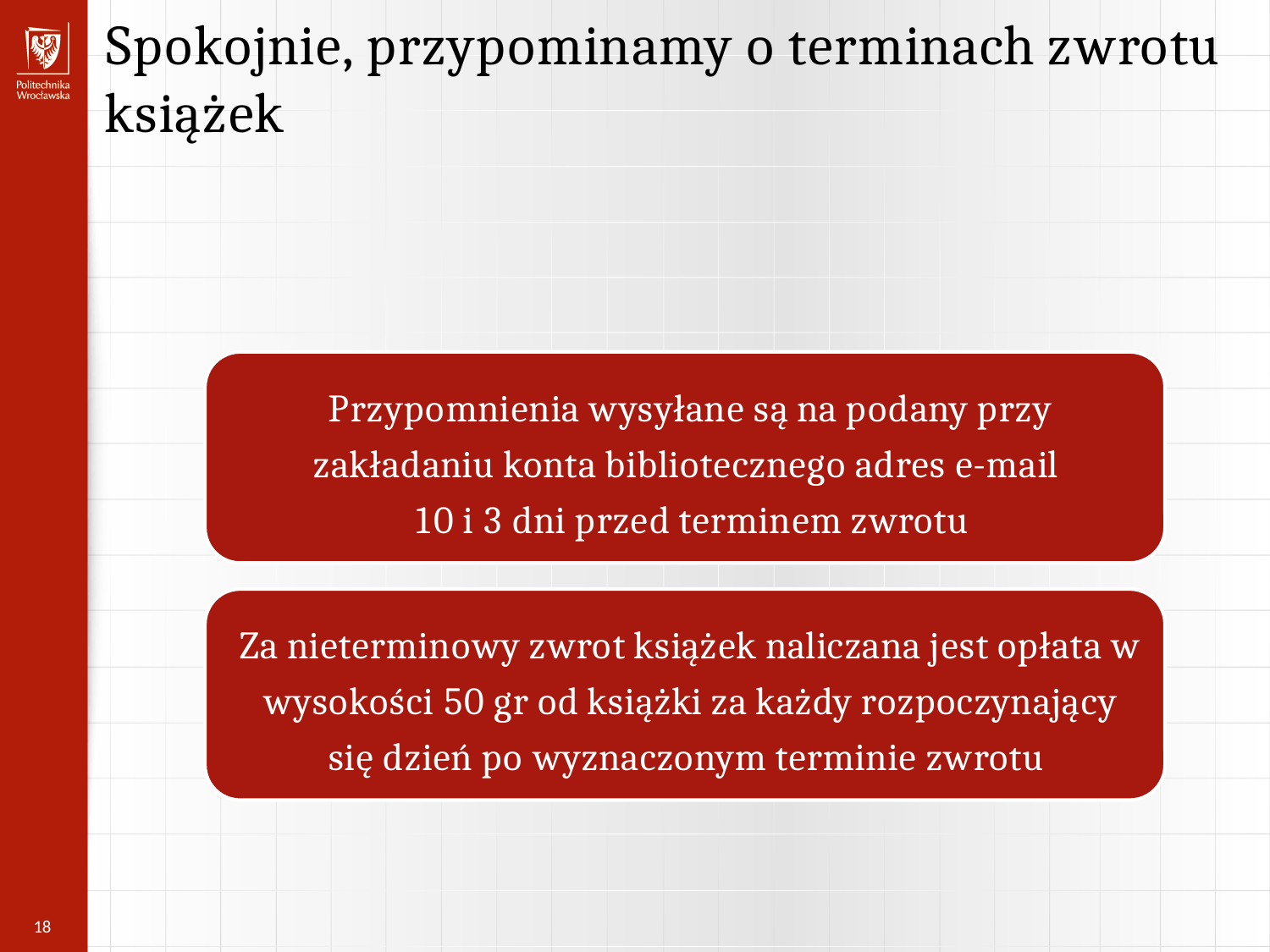

Spokojnie, przypominamy o terminach zwrotu książek

Przypomnienia wysyłane są na podany przy zakładaniu konta bibliotecznego adres e-mail
10 i 3 dni przed terminem zwrotu
Za nieterminowy zwrot książek naliczana jest opłata w wysokości 50 gr od książki za każdy rozpoczynający się dzień po wyznaczonym terminie zwrotu